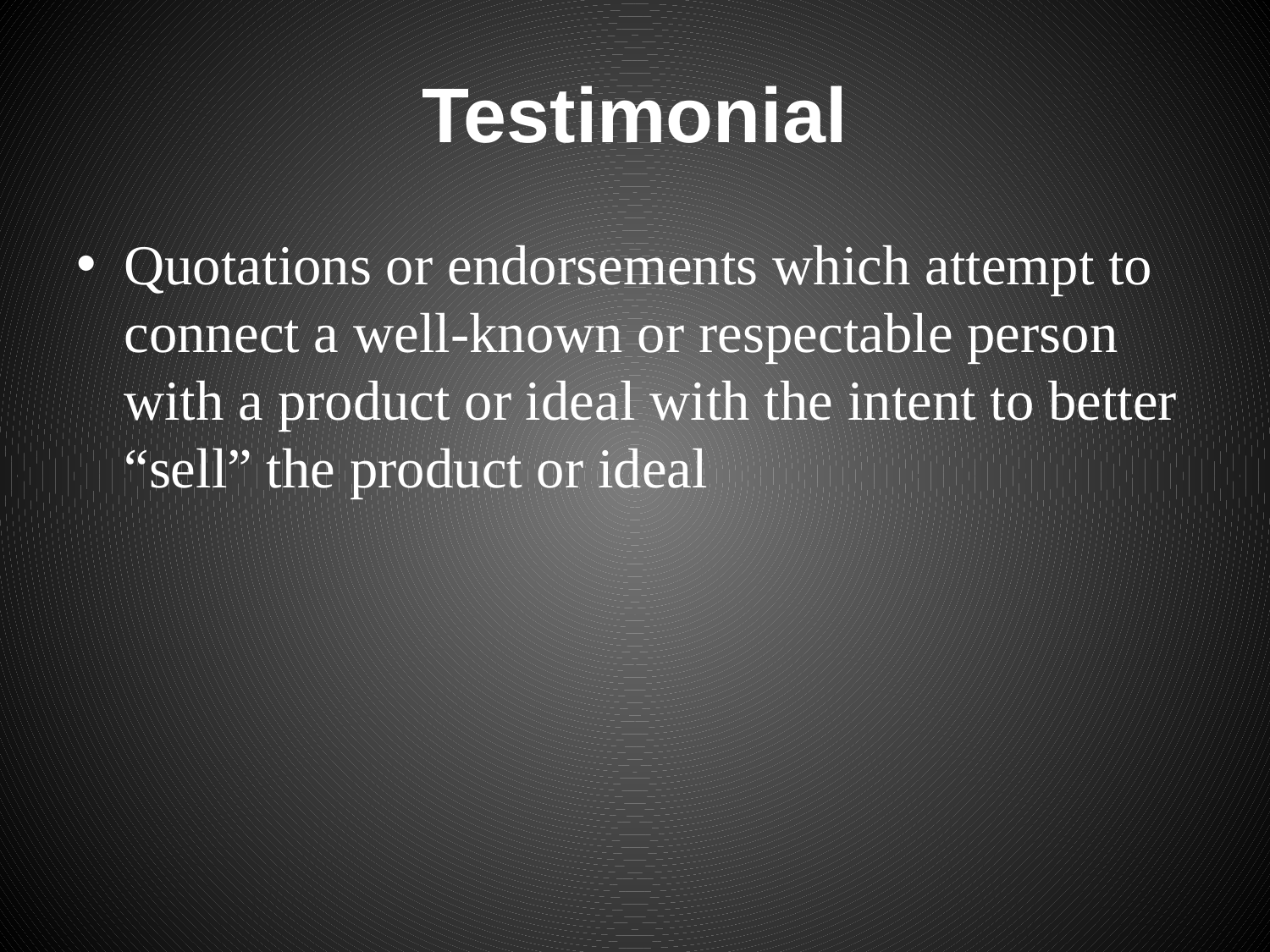

# Testimonial
Quotations or endorsements which attempt to connect a well-known or respectable person with a product or ideal with the intent to better “sell” the product or ideal